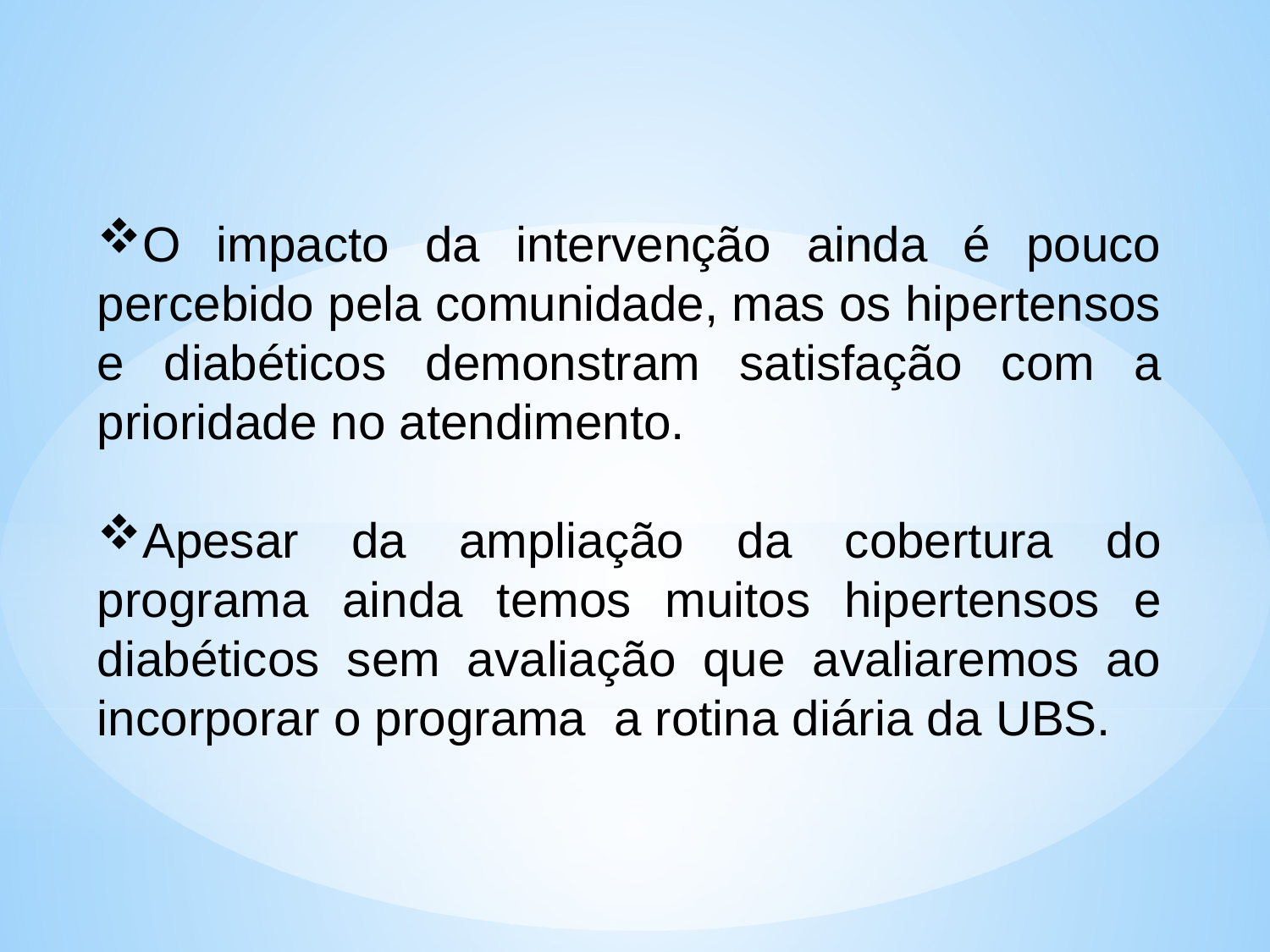

O impacto da intervenção ainda é pouco percebido pela comunidade, mas os hipertensos e diabéticos demonstram satisfação com a prioridade no atendimento.

Apesar da ampliação da cobertura do programa ainda temos muitos hipertensos e diabéticos sem avaliação que avaliaremos ao incorporar o programa  a rotina diária da UBS.